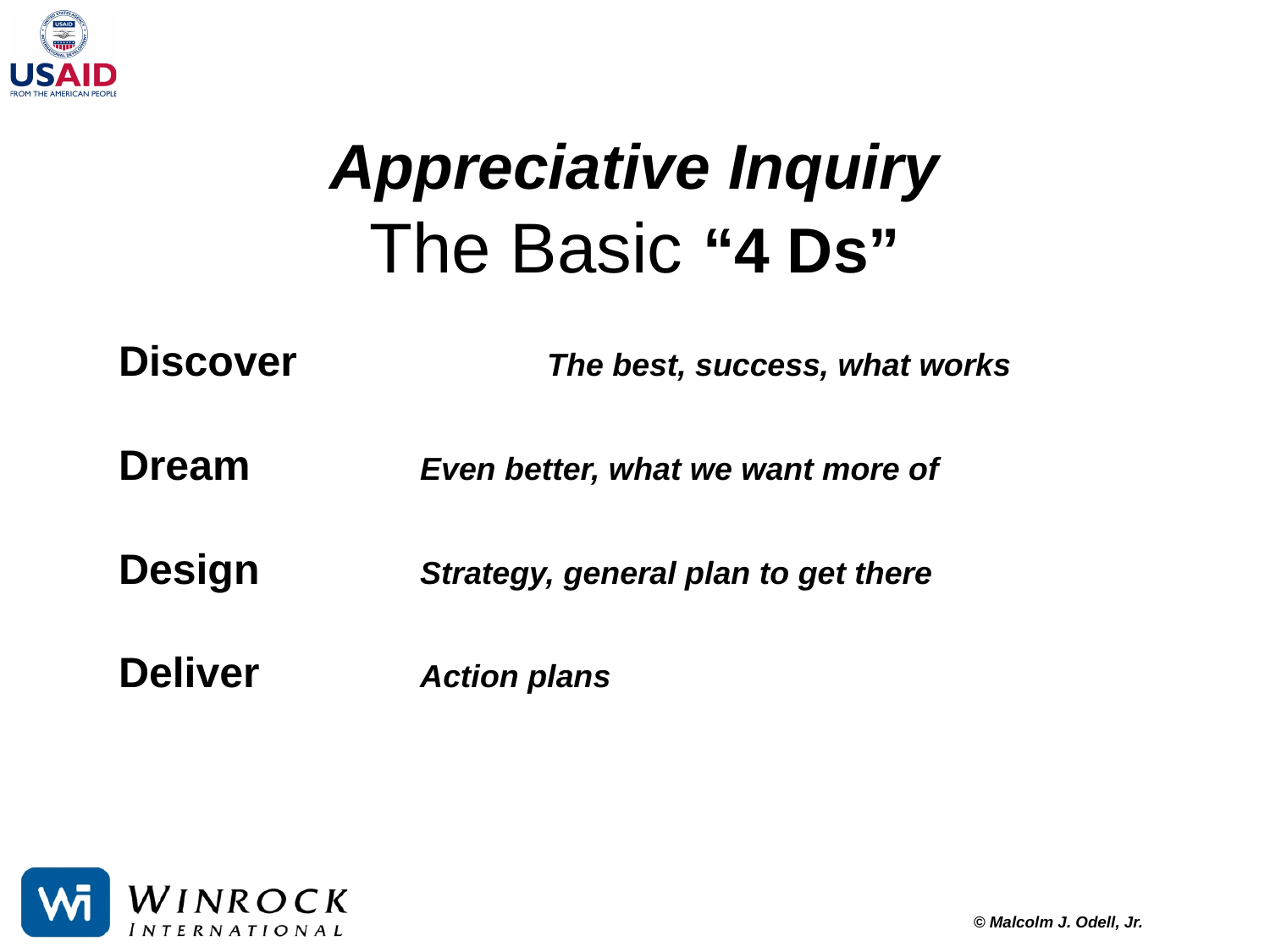

# Appreciative Inquiry The Basic “4 Ds”
Discover		The best, success, what works

Dream		Even better, what we want more of

Design		Strategy, general plan to get there

Deliver		Action plans

© Malcolm J. Odell, Jr.